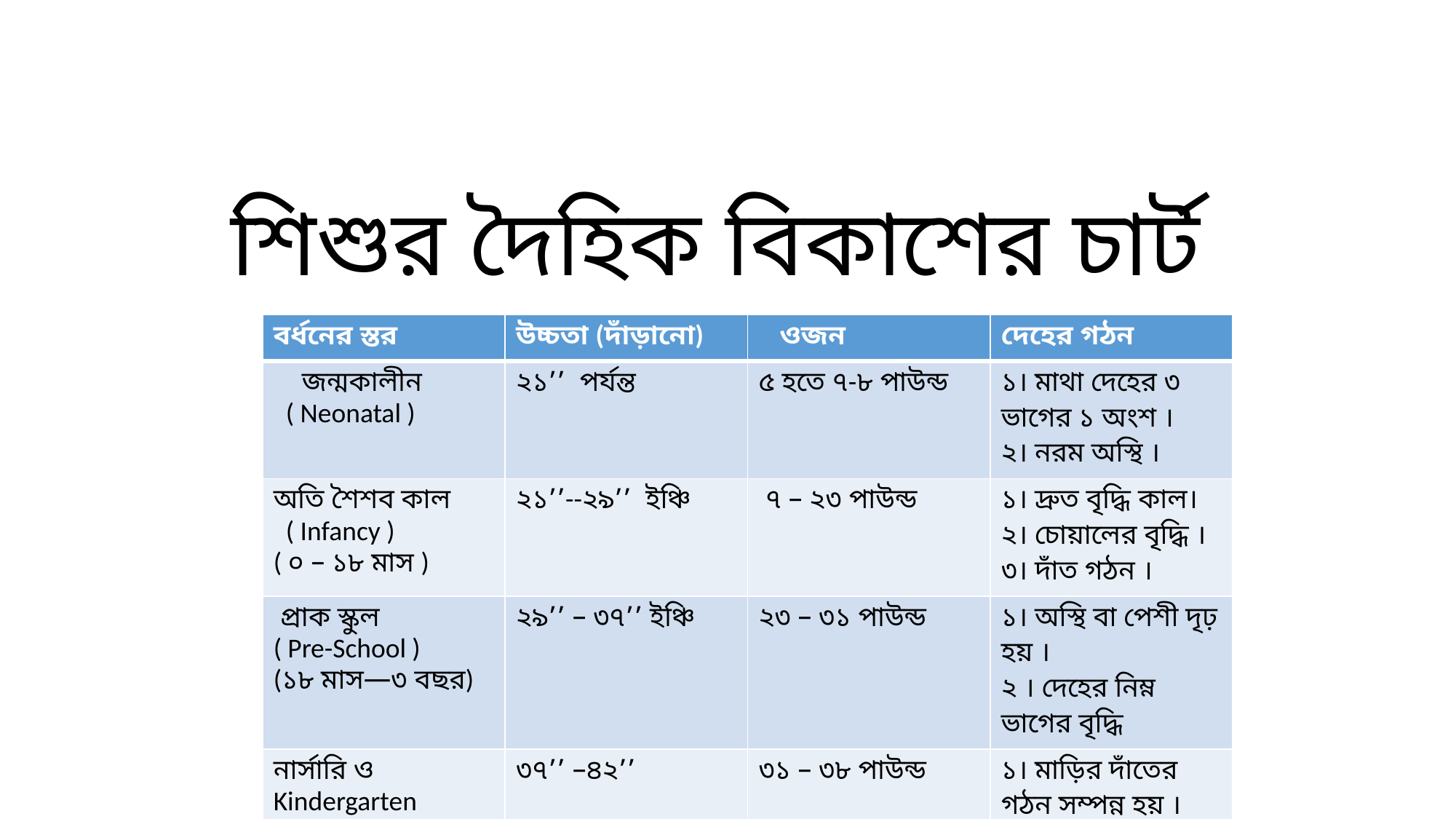

# শিশুর দৈহিক বিকাশের চার্ট
| বর্ধনের স্তর | উচ্চতা (দাঁড়ানো) | ওজন | দেহের গঠন |
| --- | --- | --- | --- |
| জন্মকালীন ( Neonatal ) | ২১’’ পর্যন্ত | ৫ হতে ৭-৮ পাউন্ড | ১। মাথা দেহের ৩ ভাগের ১ অংশ । ২। নরম অস্থি । |
| অতি শৈশব কাল ( Infancy ) ( ০ – ১৮ মাস ) | ২১’’--২৯’’ ইঞ্চি | ৭ – ২৩ পাউন্ড | ১। দ্রুত বৃদ্ধি কাল। ২। চোয়ালের বৃদ্ধি । ৩। দাঁত গঠন । |
| প্রাক স্কুল ( Pre-School ) (১৮ মাস—৩ বছর) | ২৯’’ – ৩৭’’ ইঞ্চি | ২৩ – ৩১ পাউন্ড | ১। অস্থি বা পেশী দৃঢ় হয় । ২ । দেহের নিম্ন ভাগের বৃদ্ধি |
| নার্সারি ও Kindergarten (৩-৫) বছর | ৩৭’’ –৪২’’ | ৩১ – ৩৮ পাউন্ড | ১। মাড়ির দাঁতের গঠন সম্পন্ন হয় । ২। মাংসপেশী দৃঢ় হয় । |
| প্রাইমারী ৫-৮ বছর | ৪৩’’ - - ৫০’’ | ৪০ --- ৫২ পাউন্ড | ১। প্রথম স্থায়ী দাঁত উঠে । ২। দেয়ালের গঠন । ৩। পা ও হাতের পেশী দৃঢ় হয় । |

| স্কুলগামী ৮ – ১১ | ৫০’’ --- ৫৭’’ | ৫২ – ৬৫/৭০ পাউন্ড | ১। হাতের ও কব্জির হাড় দৃঢ় হয় । |
| --- | --- | --- | --- |
| কিশোরকাল ১১-১৩/১৪ | ৫৭’’ – ৬২’’ | ৭০ – ৮০/৯০ পাউন্ড | ১। ২৮ টি দাঁত । ২। পেটের পেশী সবল হয় । ৩। পিঠের দাঁড়া মজবুত হয় । |
|  |  |  |  |